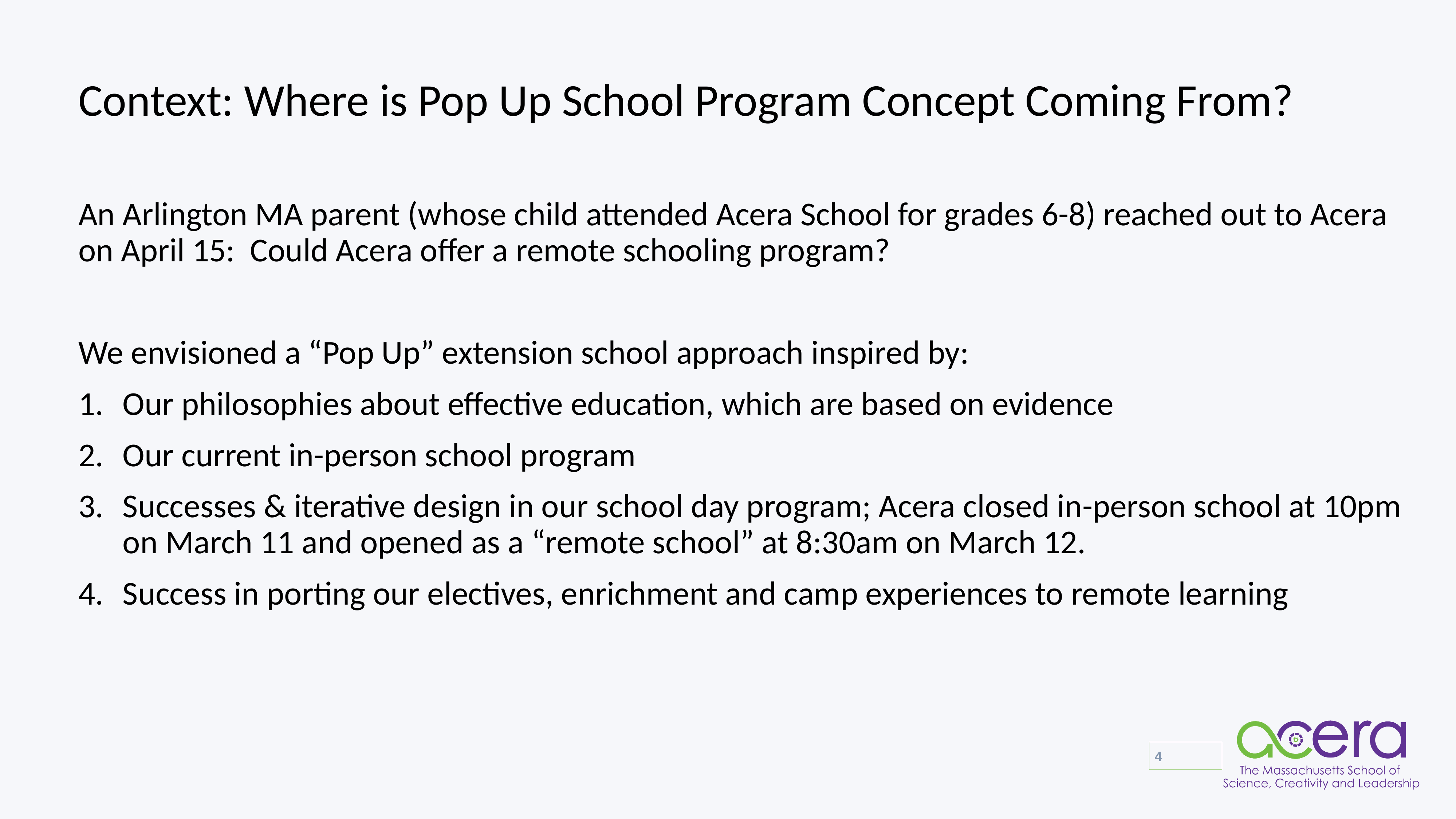

Context: Where is Pop Up School Program Concept Coming From?
An Arlington MA parent (whose child attended Acera School for grades 6-8) reached out to Acera on April 15:  Could Acera offer a remote schooling program?

We envisioned a “Pop Up” extension school approach inspired by:
Our philosophies about effective education, which are based on evidence
Our current in-person school program
Successes & iterative design in our school day program; Acera closed in-person school at 10pm on March 11 and opened as a “remote school” at 8:30am on March 12.
Success in porting our electives, enrichment and camp experiences to remote learning
4